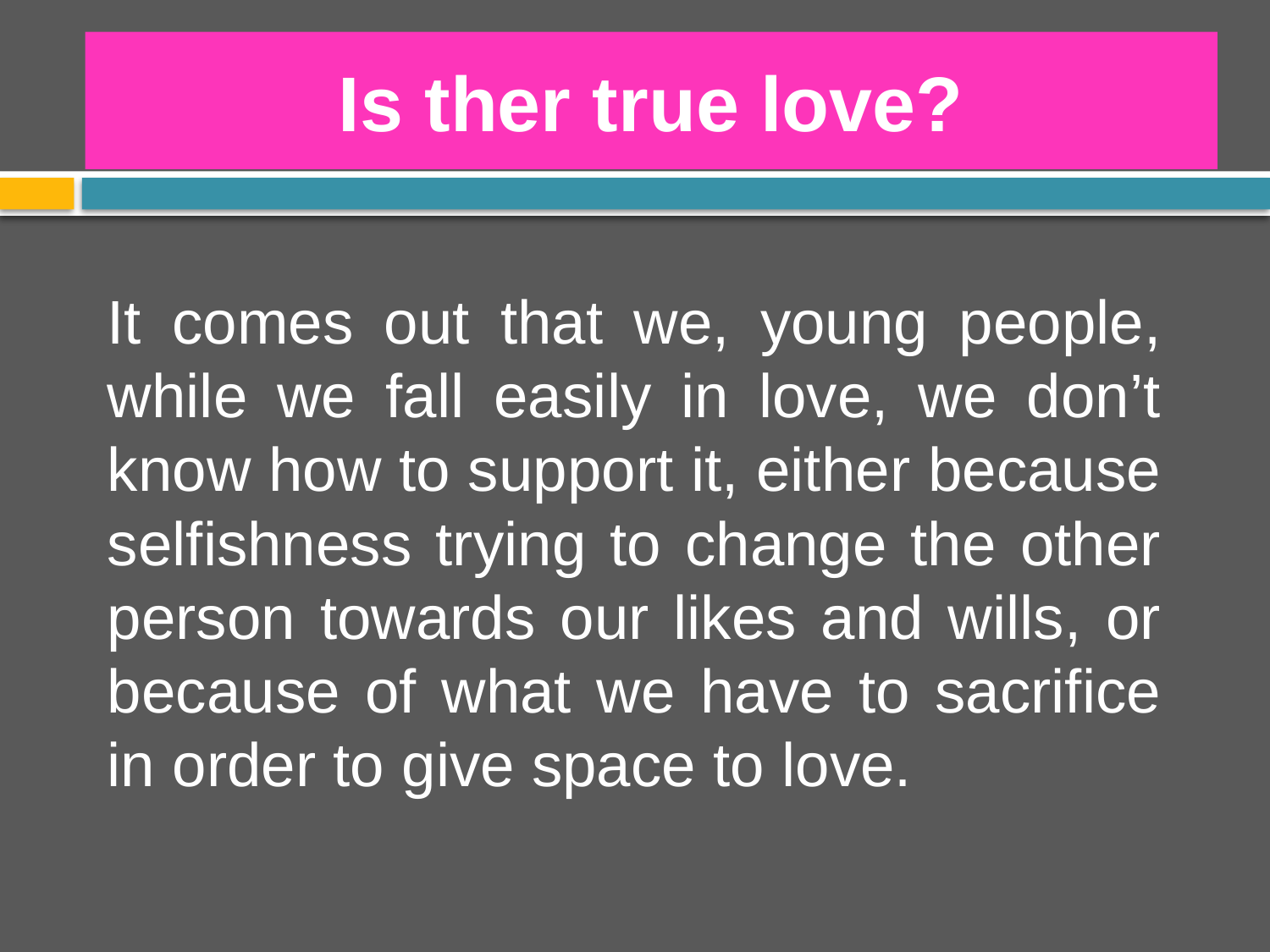

# Is ther true love?
It comes out that we, young people, while we fall easily in love, we don’t know how to support it, either because selfishness trying to change the other person towards our likes and wills, or because of what we have to sacrifice in order to give space to love.